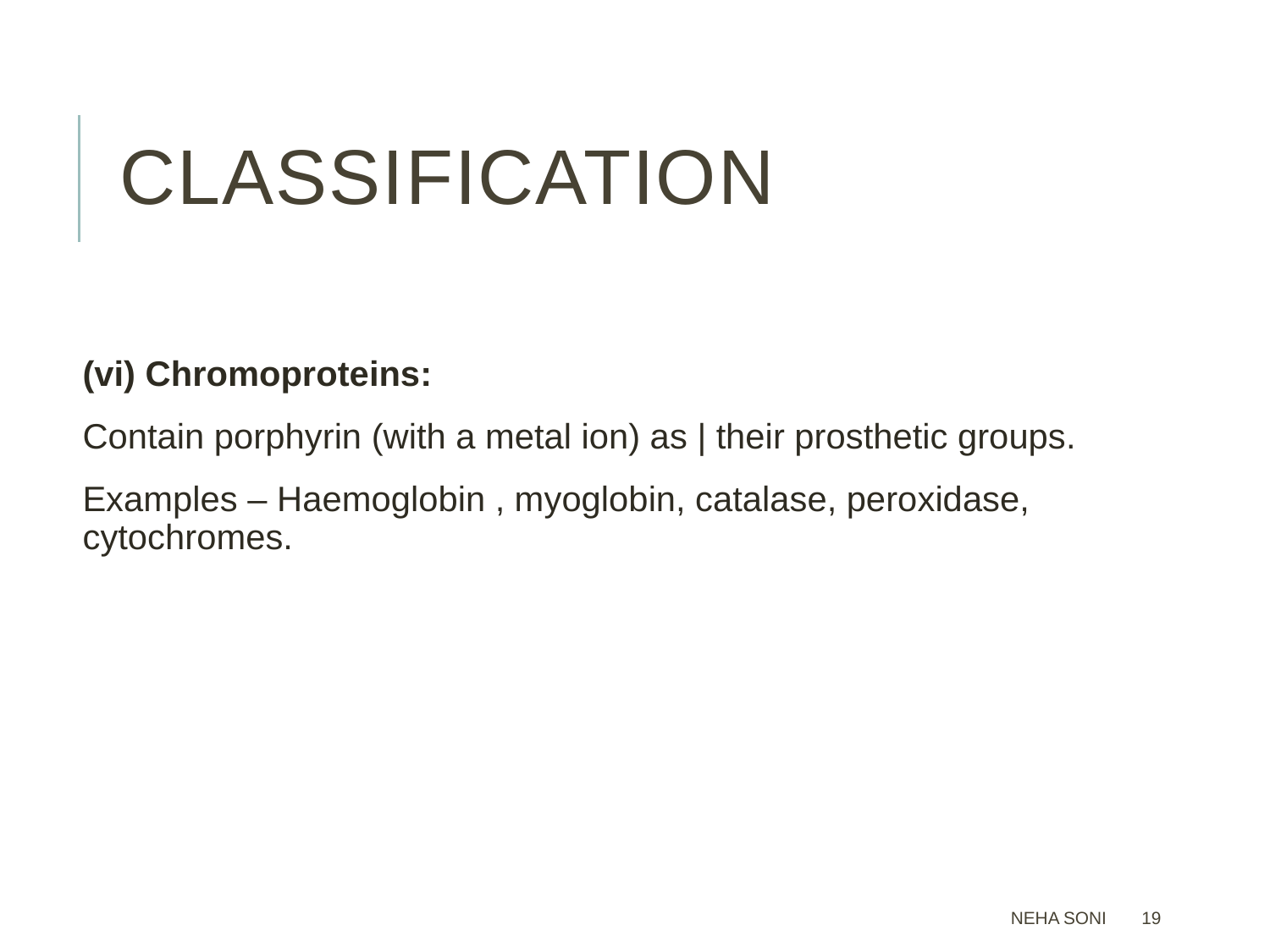

# Classification
(vi) Chromoproteins:
Contain porphyrin (with a metal ion) as | their prosthetic groups.
Examples – Haemoglobin , myoglobin, catalase, peroxidase, cytochromes.
Neha Soni
19